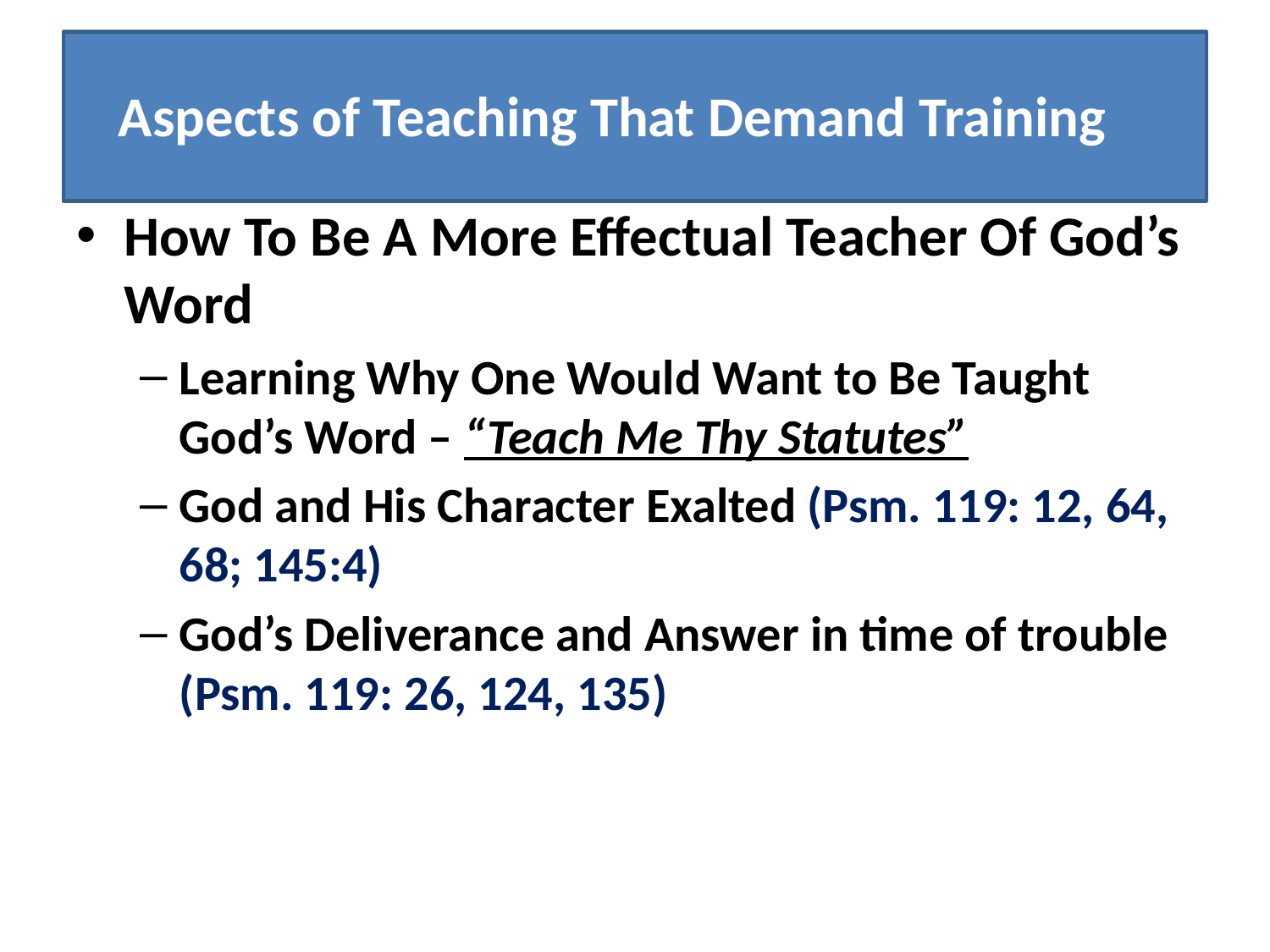

#
Aspects of Teaching That Demand Training
How To Be A More Effectual Teacher Of God’s Word
Learning Why One Would Want to Be Taught God’s Word – “Teach Me Thy Statutes”
God and His Character Exalted (Psm. 119: 12, 64, 68; 145:4)
God’s Deliverance and Answer in time of trouble (Psm. 119: 26, 124, 135)